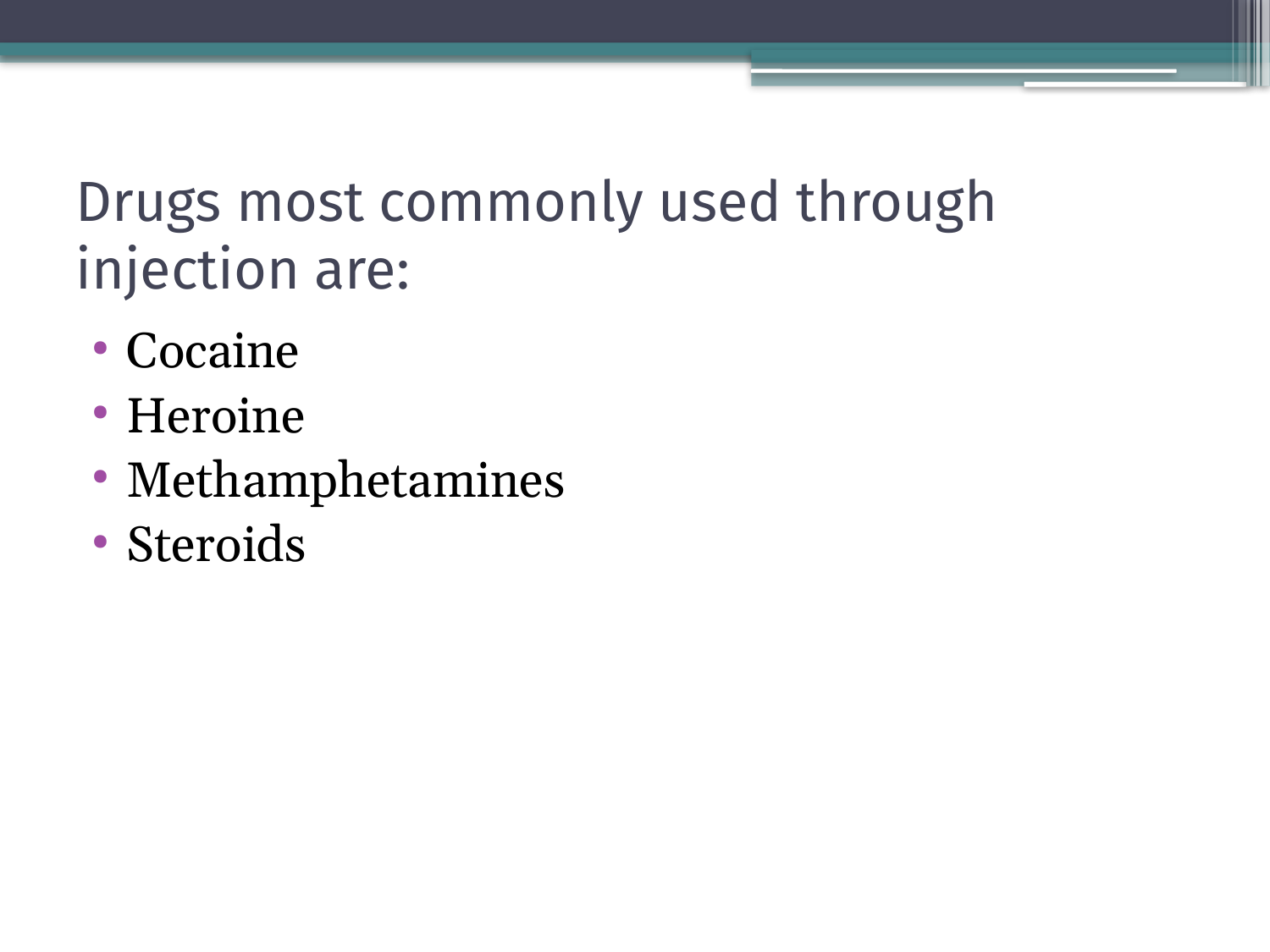

# Drugs most commonly used through injection are:
Cocaine
Heroine
Methamphetamines
Steroids